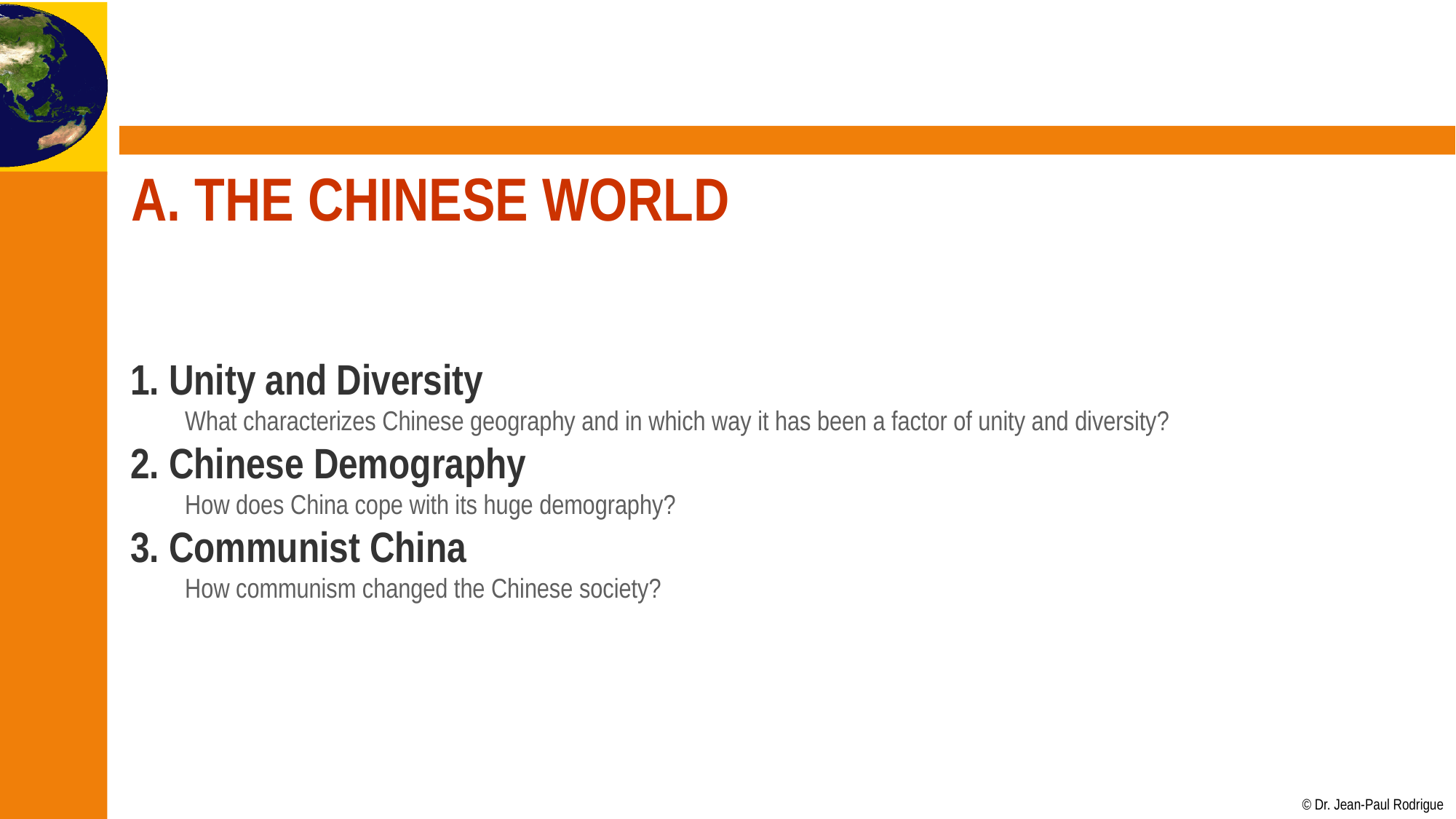

# A. The Chinese World
1. Unity and Diversity
What characterizes Chinese geography and in which way it has been a factor of unity and diversity?
2. Chinese Demography
How does China cope with its huge demography?
3. Communist China
How communism changed the Chinese society?